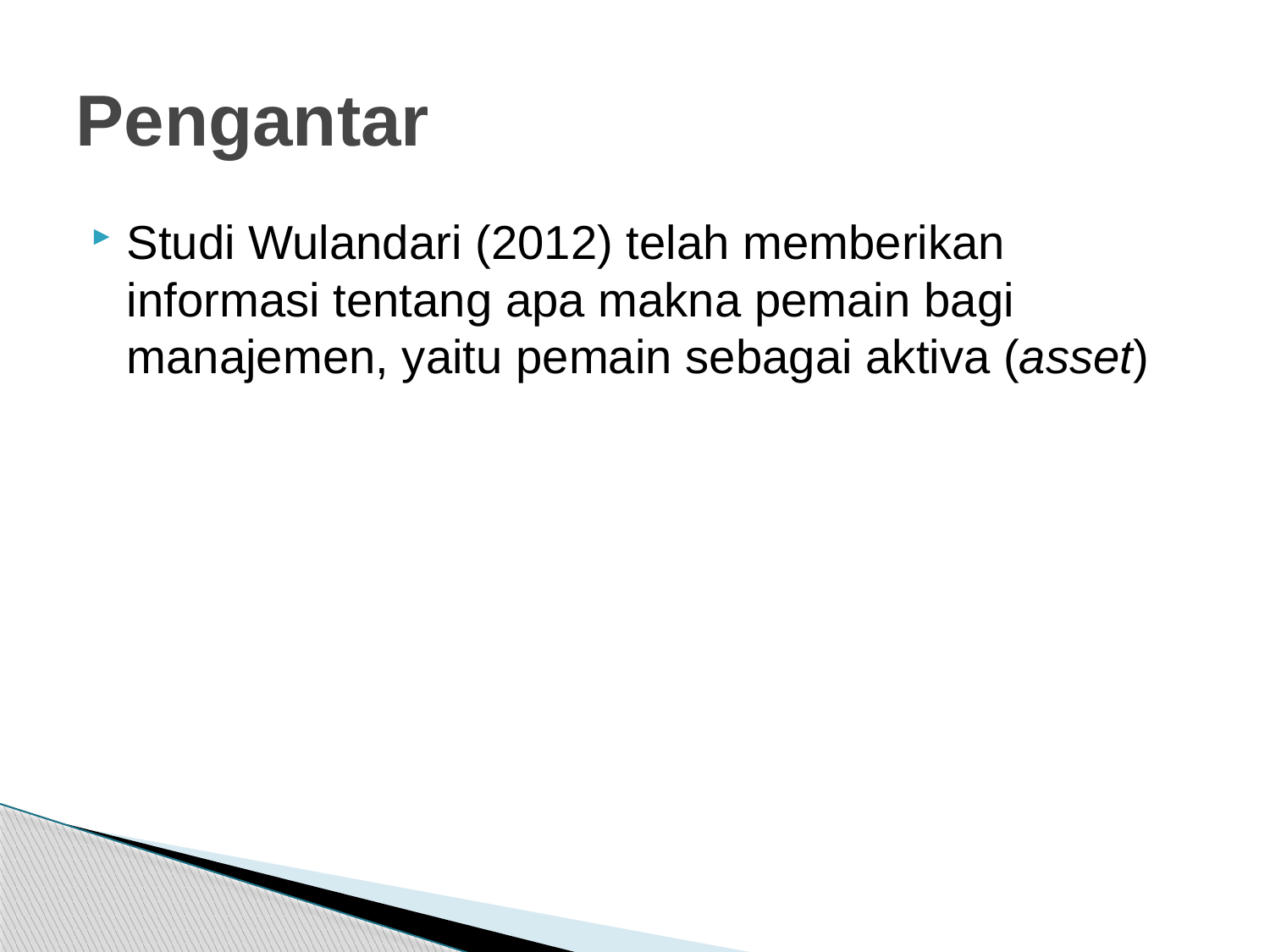

# Pengantar
Studi Wulandari (2012) telah memberikan informasi tentang apa makna pemain bagi manajemen, yaitu pemain sebagai aktiva (asset)